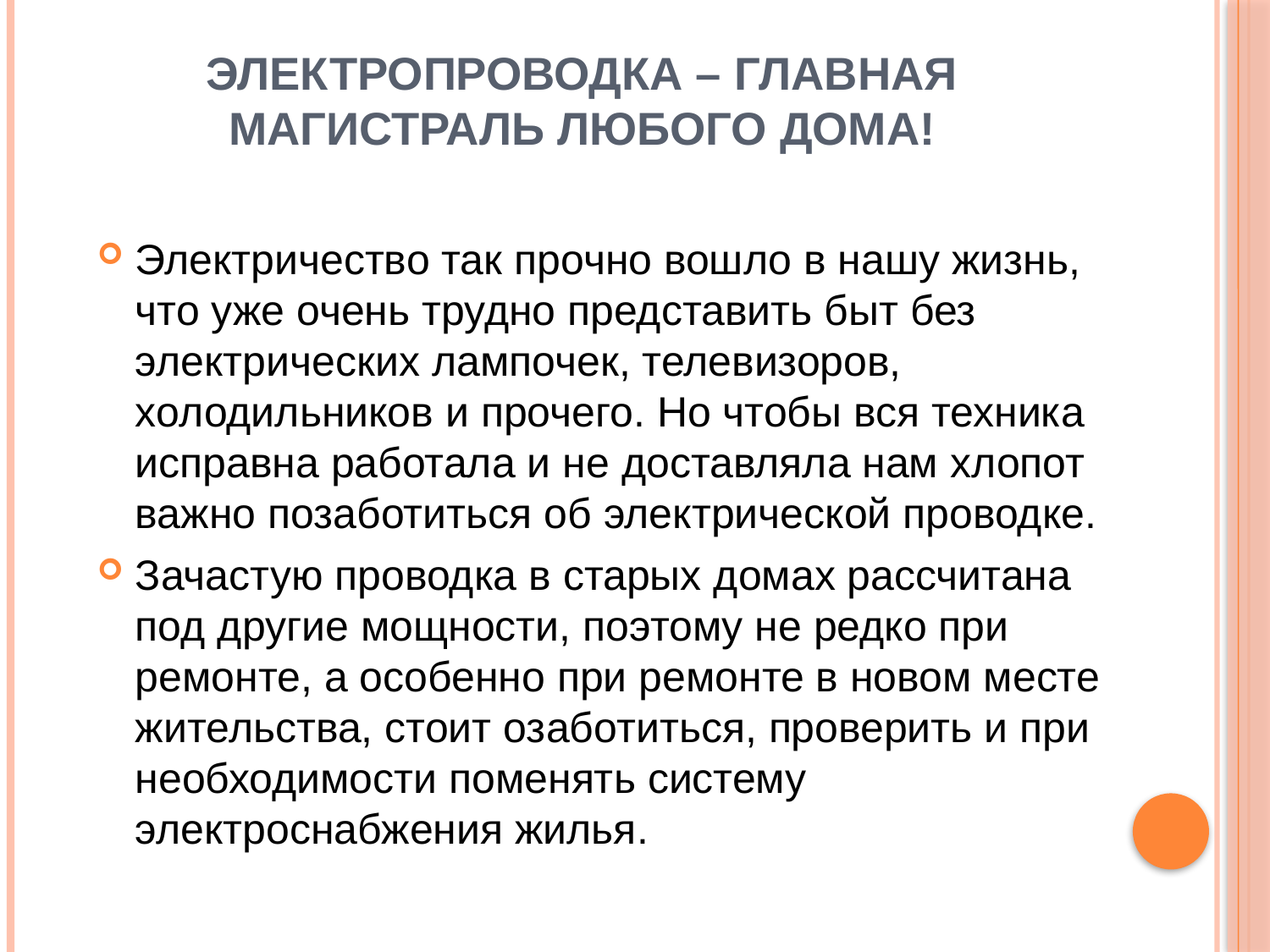

# Электропроводка – главная магистраль любого дома!
Электричество так прочно вошло в нашу жизнь, что уже очень трудно представить быт без электрических лампочек, телевизоров, холодильников и прочего. Но чтобы вся техника исправна работала и не доставляла нам хлопот важно позаботиться об электрической проводке.
Зачастую проводка в старых домах рассчитана под другие мощности, поэтому не редко при ремонте, а особенно при ремонте в новом месте жительства, стоит озаботиться, проверить и при необходимости поменять систему электроснабжения жилья.